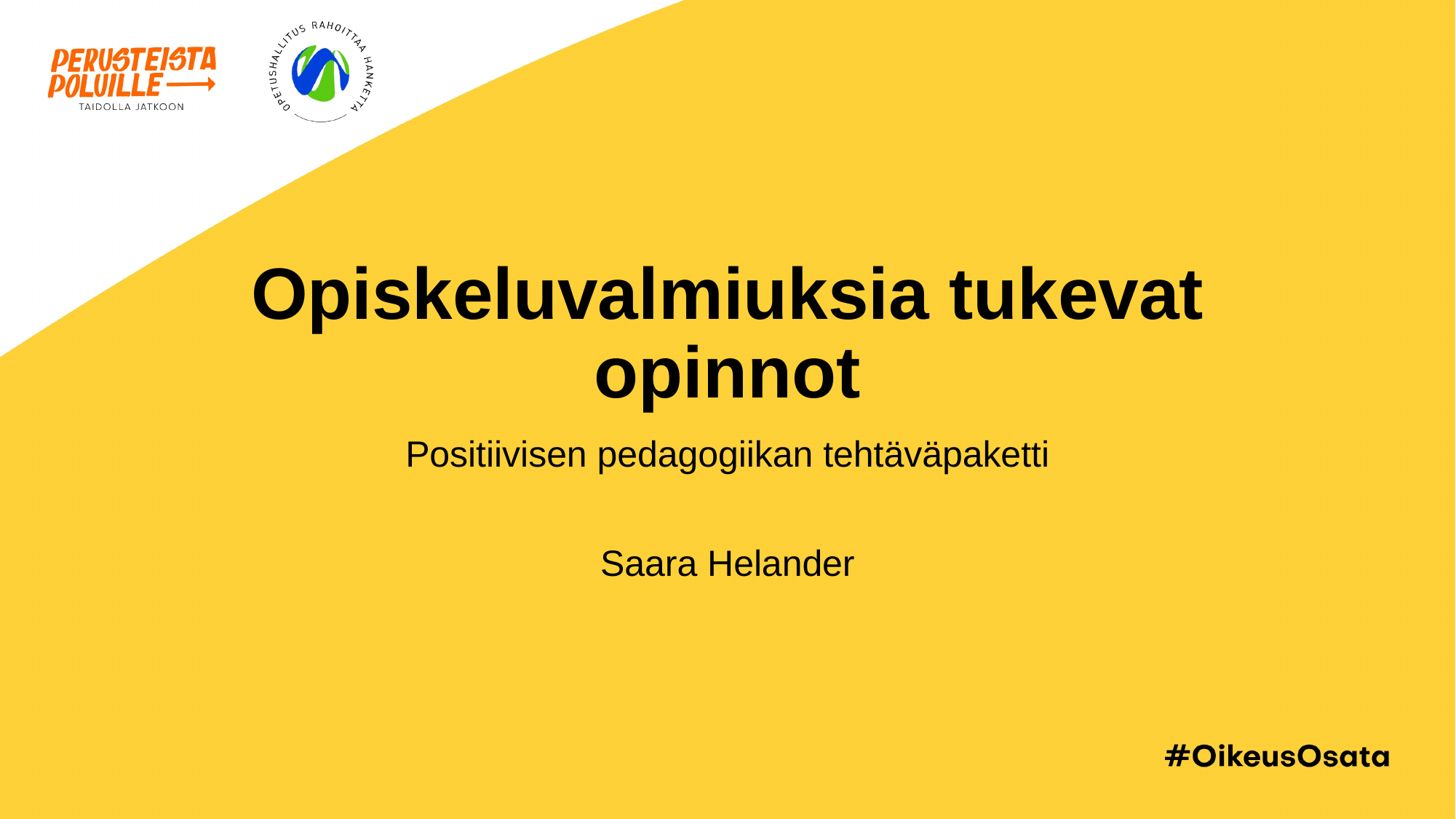

# Opiskeluvalmiuksia tukevat opinnot
Positiivisen pedagogiikan tehtäväpaketti

Saara Helander